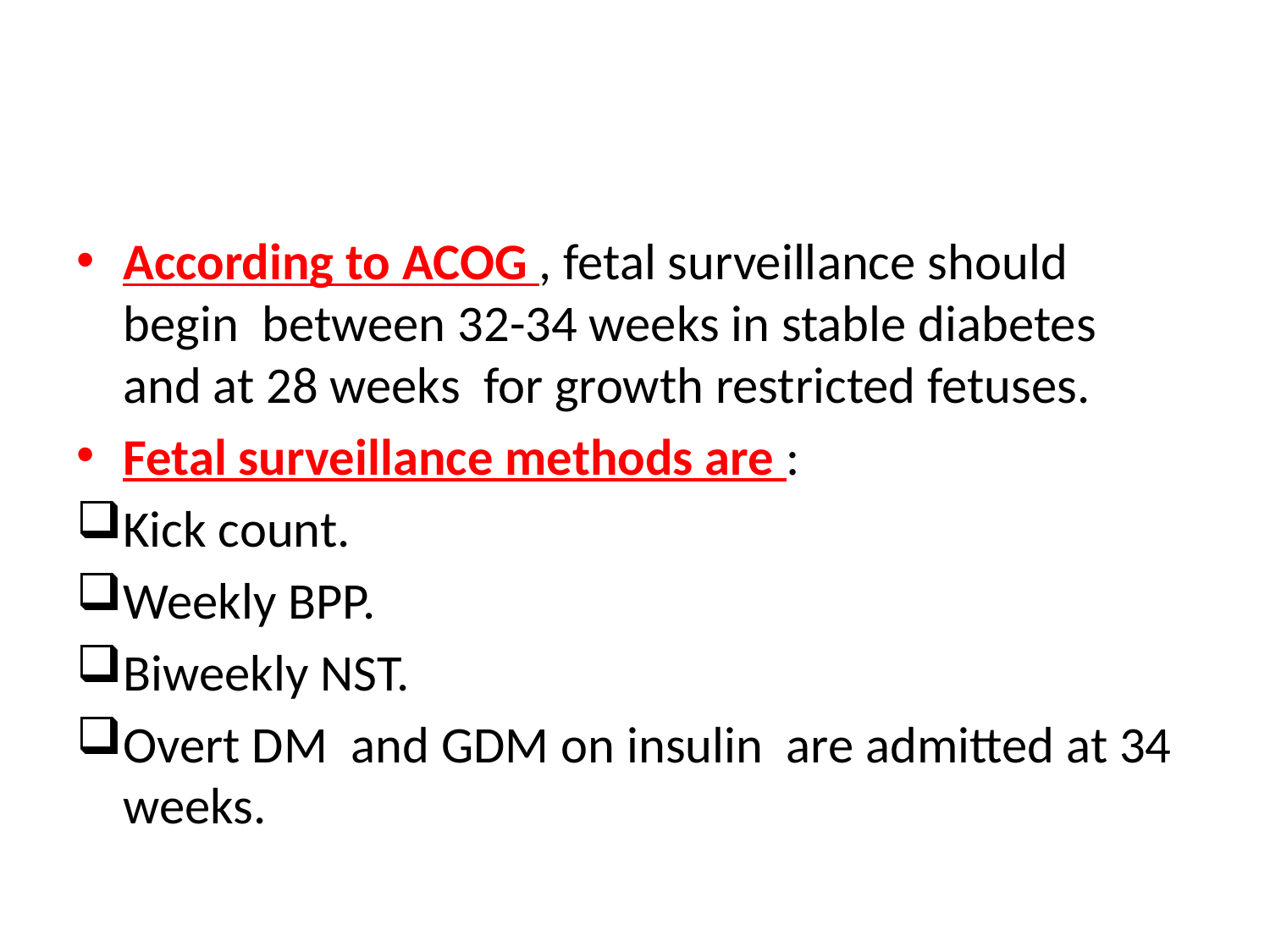

#
According to ACOG , fetal surveillance should begin  between 32-34 weeks in stable diabetes  and at 28 weeks  for growth restricted fetuses.
Fetal surveillance methods are :
Kick count.
Weekly BPP.
Biweekly NST.
Overt DM  and GDM on insulin  are admitted at 34 weeks.